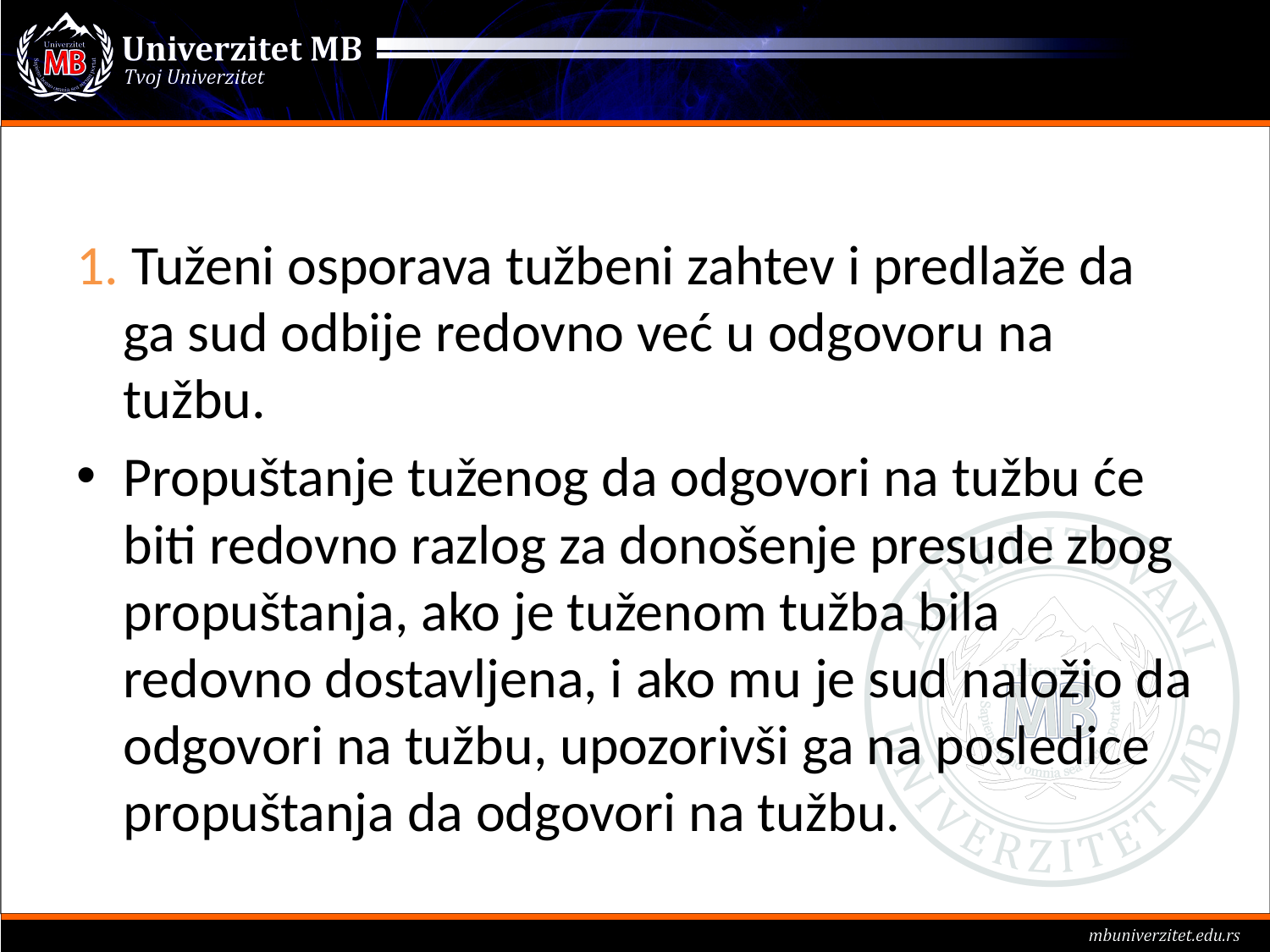

#
1. Tuženi osporava tužbeni zahtev i predlaže da ga sud odbije redovno već u odgovoru na tužbu.
Propuštanje tuženog da odgovori na tužbu će biti redovno razlog za donošenje presude zbog propuštanja, ako je tuženom tužba bila redovno dostavljena, i ako mu je sud naložio da odgovori na tužbu, upozorivši ga na posledice propuštanja da odgovori na tužbu.